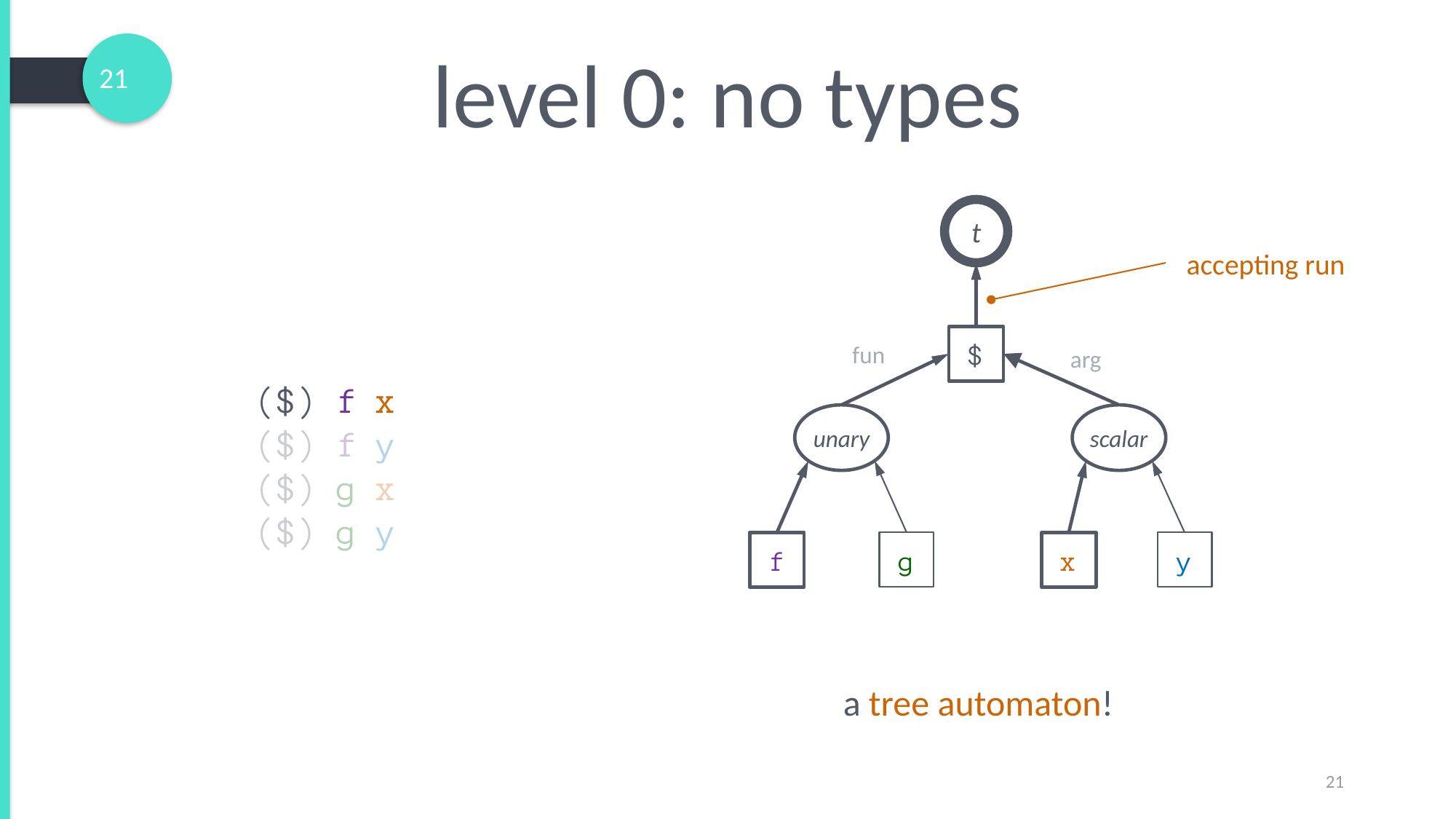

# level 0: no types
t
accepting run
$
fun
arg
($) f x
($) f y
($) g x
($) g y
unary
scalar

f
g
x
y
a tree automaton!
21